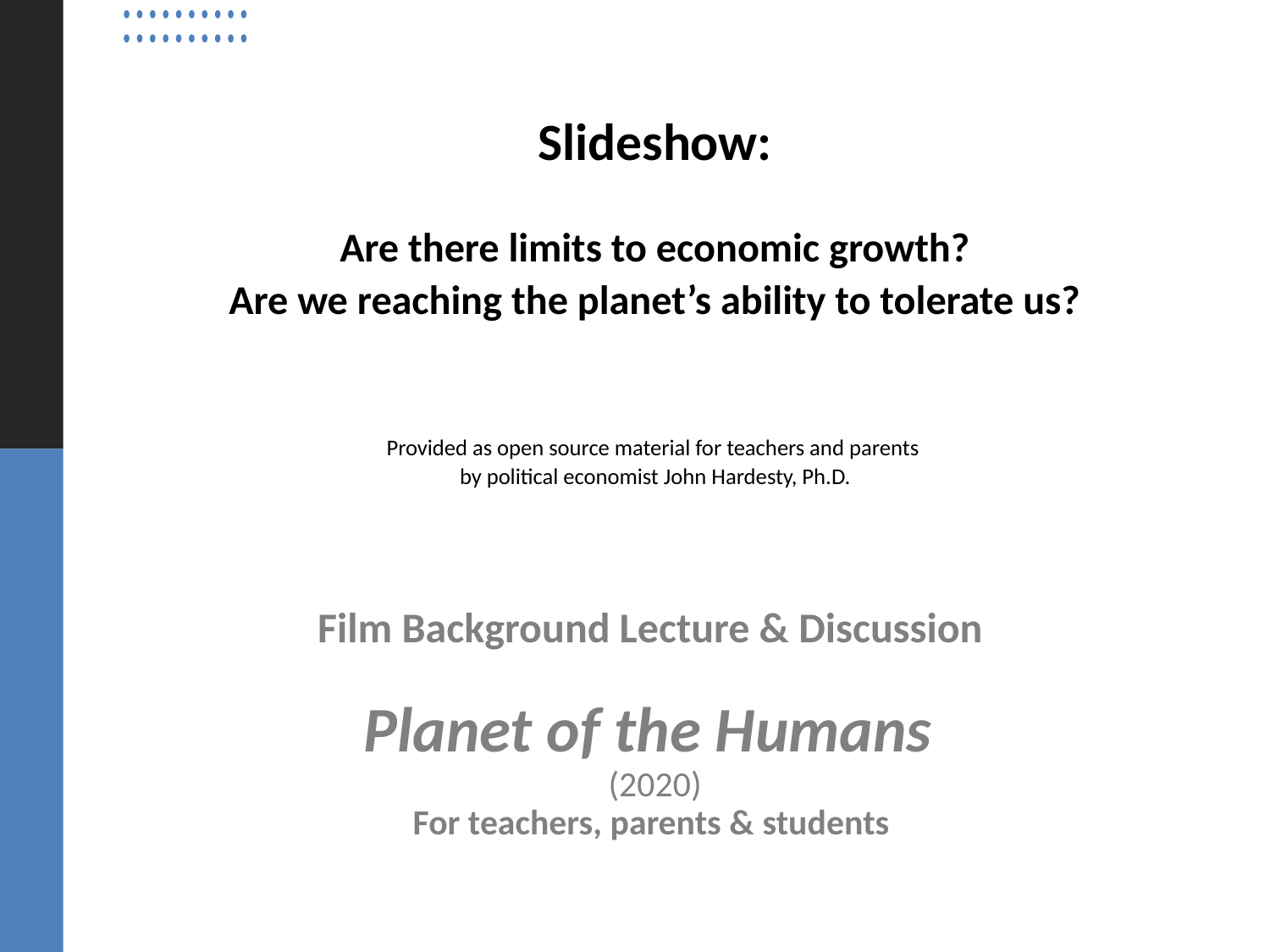

Slideshow:

Are there limits to economic growth?
Are we reaching the planet’s ability to tolerate us?

Provided as open source material for teachers and parents
by political economist John Hardesty, Ph.D.

# Film Background Lecture & Discussion Planet of the Humans (2020) For teachers, parents & students